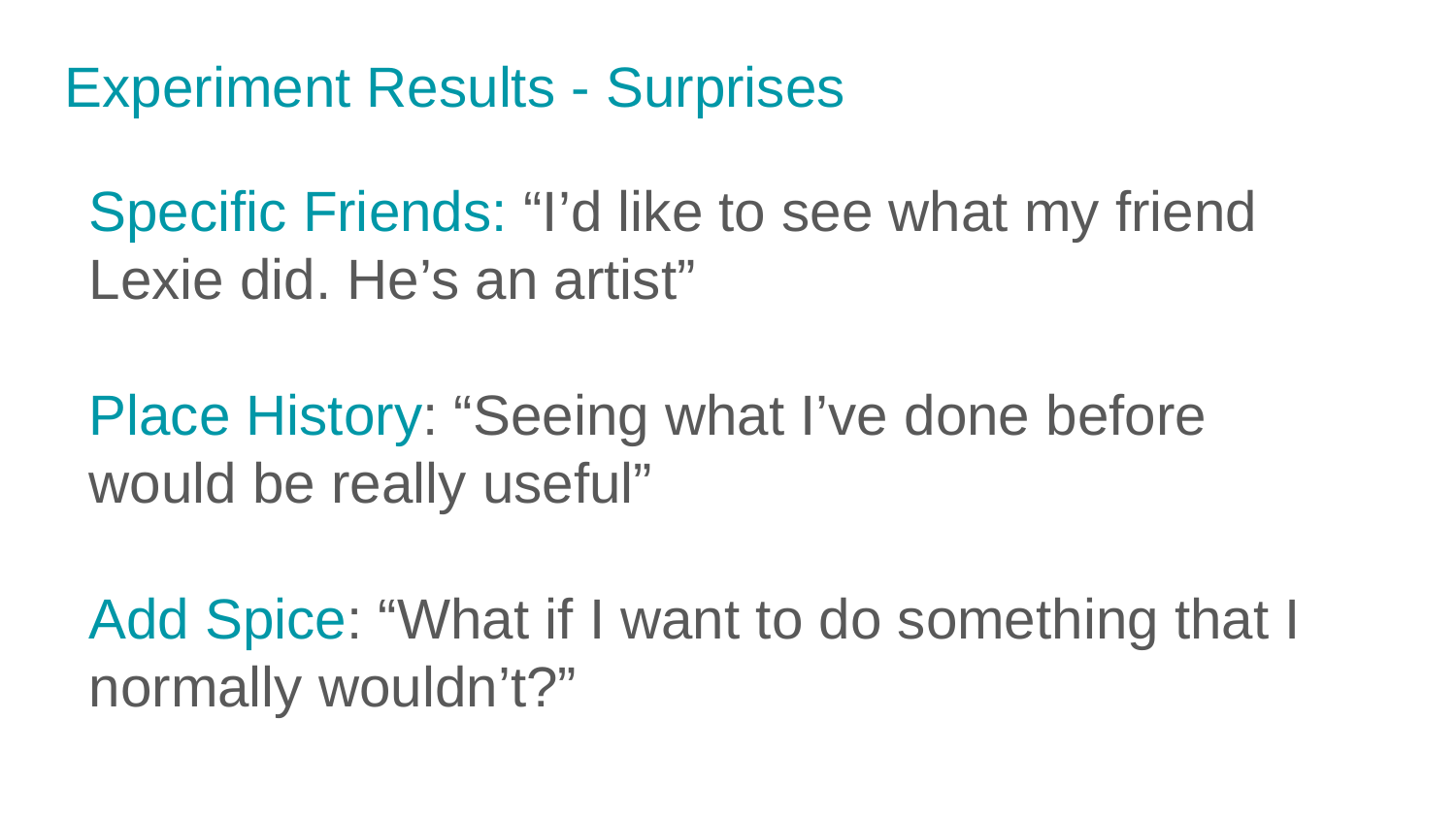

# Experiment Results - Surprises
Specific Friends: “I’d like to see what my friend Lexie did. He’s an artist”

Place History: “Seeing what I’ve done before would be really useful”

Add Spice: “What if I want to do something that I normally wouldn’t?”